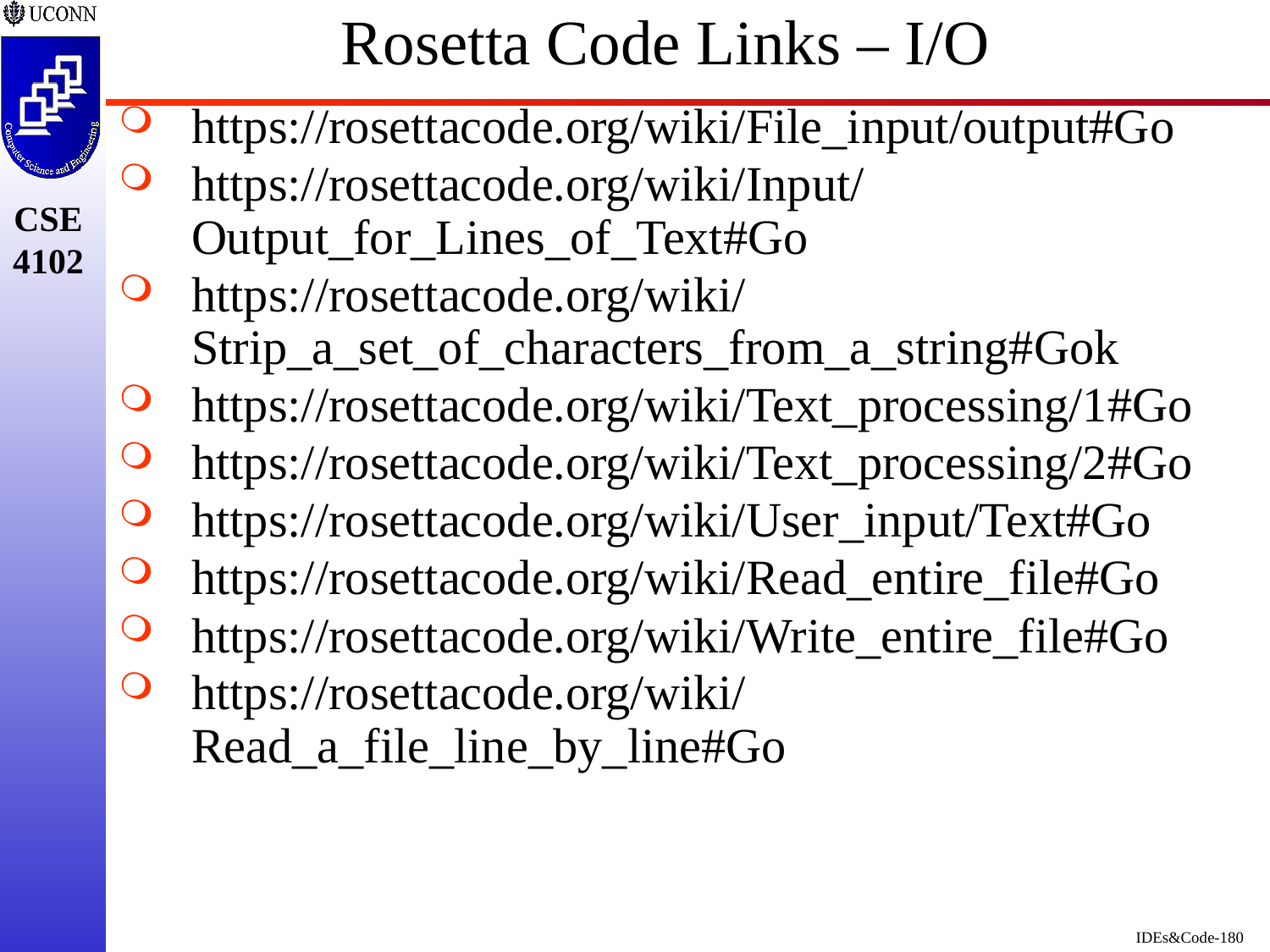

# Rosetta Code Links – I/O
https://rosettacode.org/wiki/File_input/output#Go
https://rosettacode.org/wiki/Input/Output_for_Lines_of_Text#Go
https://rosettacode.org/wiki/Strip_a_set_of_characters_from_a_string#Gok
https://rosettacode.org/wiki/Text_processing/1#Go
https://rosettacode.org/wiki/Text_processing/2#Go
https://rosettacode.org/wiki/User_input/Text#Go
https://rosettacode.org/wiki/Read_entire_file#Go
https://rosettacode.org/wiki/Write_entire_file#Go
https://rosettacode.org/wiki/Read_a_file_line_by_line#Go